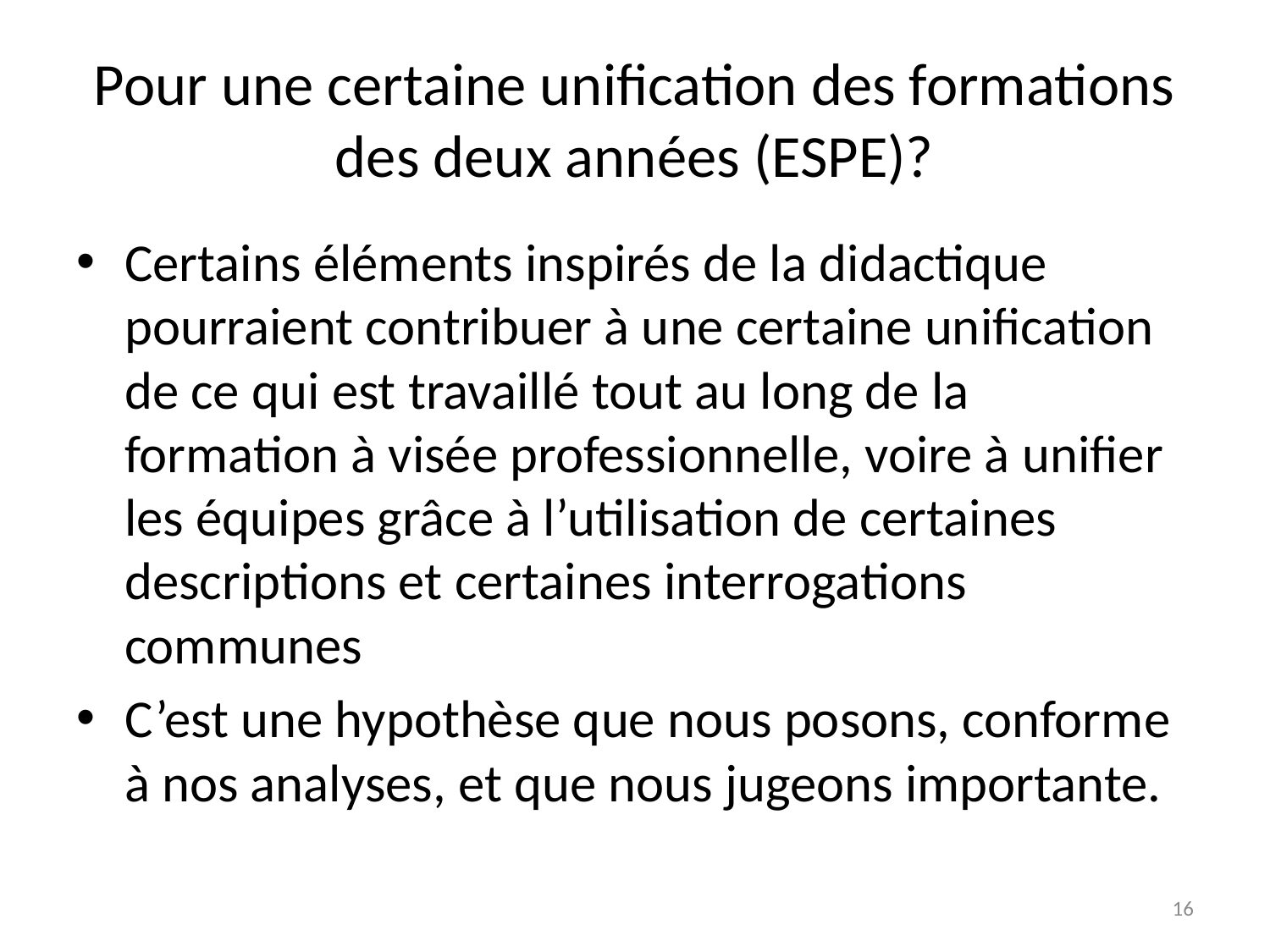

# Pour une certaine unification des formations des deux années (ESPE)?
Certains éléments inspirés de la didactique pourraient contribuer à une certaine unification de ce qui est travaillé tout au long de la formation à visée professionnelle, voire à unifier les équipes grâce à l’utilisation de certaines descriptions et certaines interrogations communes
C’est une hypothèse que nous posons, conforme à nos analyses, et que nous jugeons importante.
16